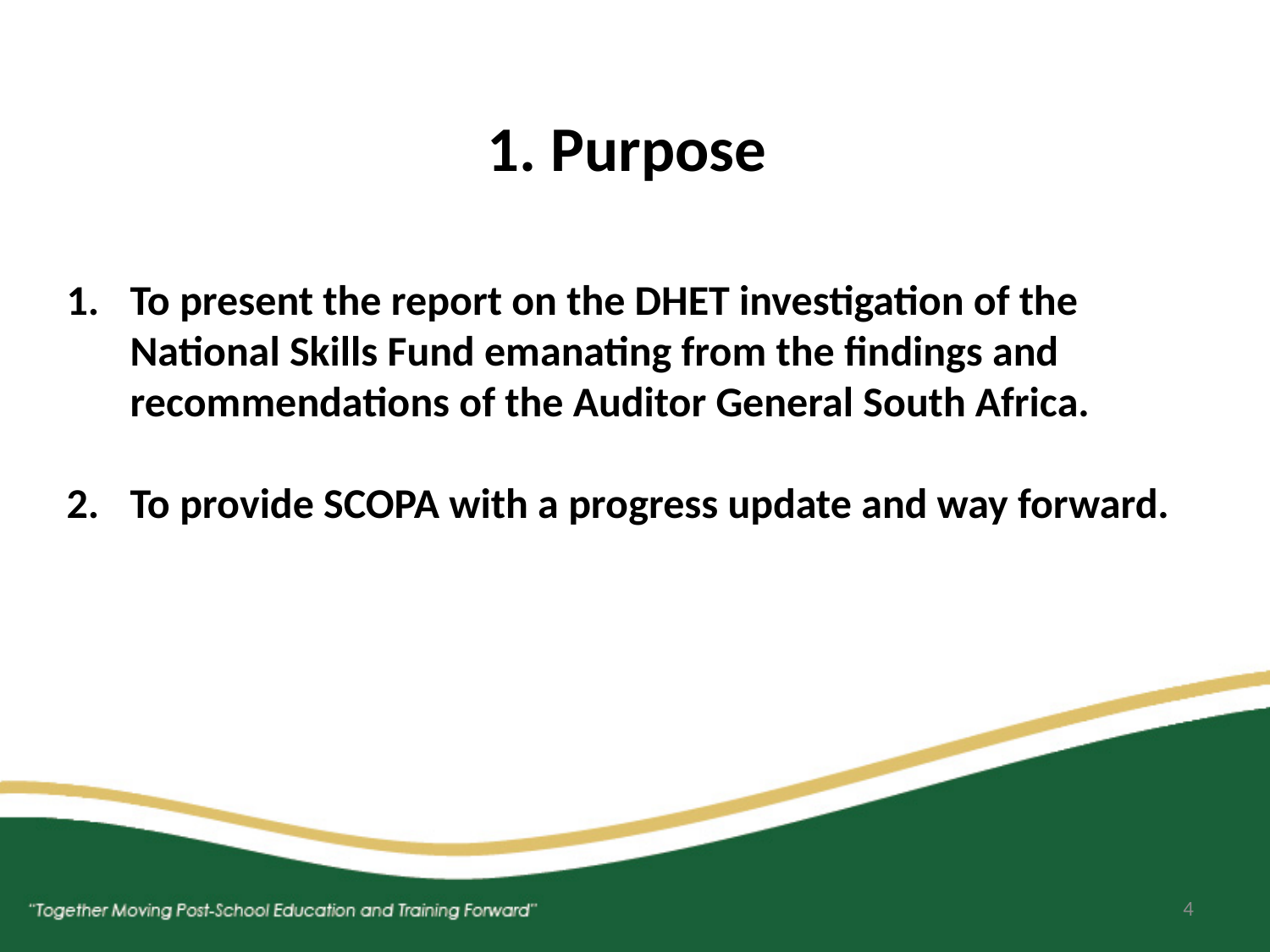

1. Purpose

To present the report on the DHET investigation of the           National Skills Fund emanating from the findings and recommendations of the Auditor General South Africa.

To provide SCOPA with a progress update and way forward.
#
4